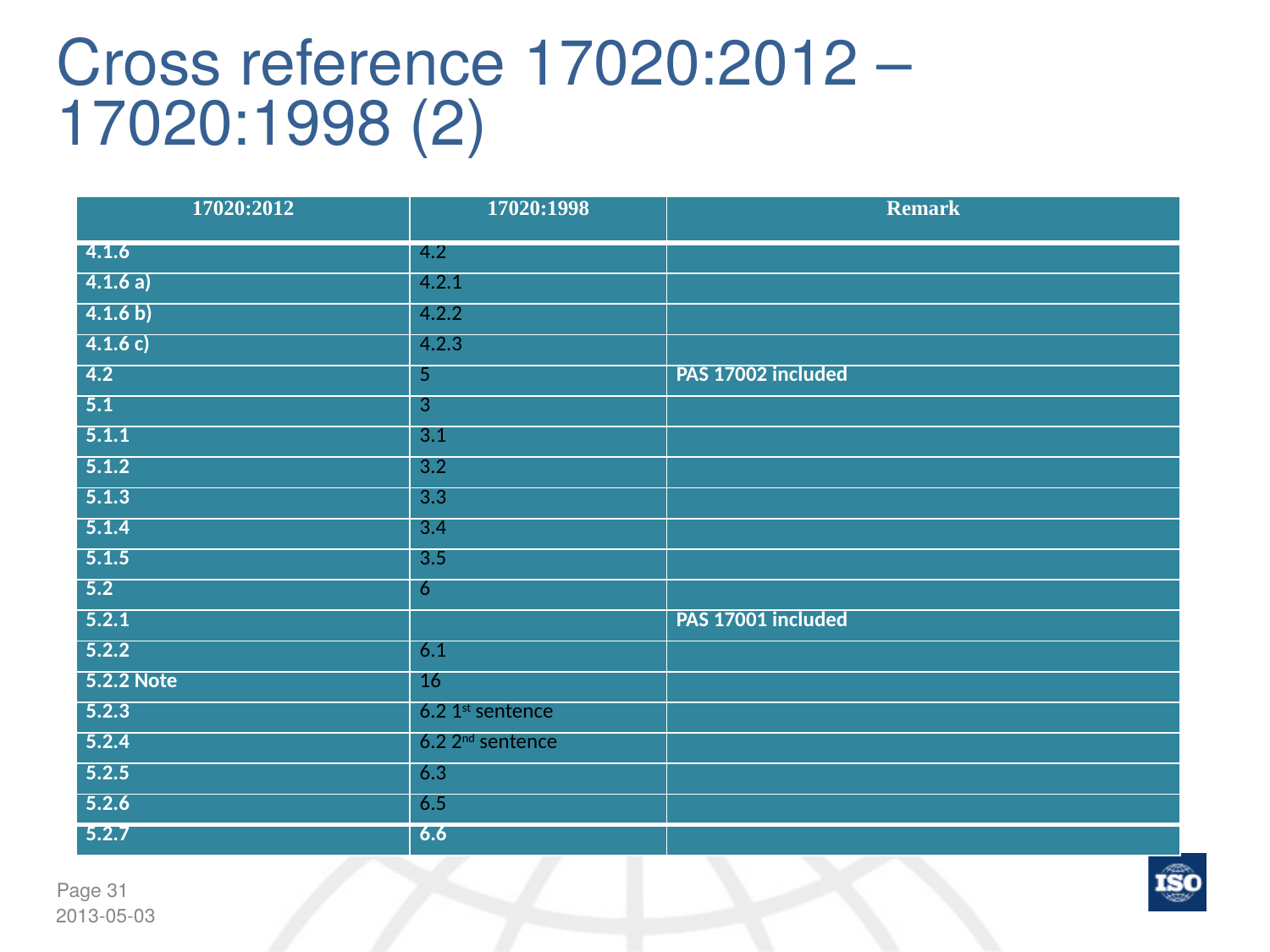

# Cross reference 17020:2012 – 17020:1998 (2)
| 17020:2012 | 17020:1998 | Remark |
| --- | --- | --- |
| 4.1.6 | 4.2 |  |
| 4.1.6 a) | 4.2.1 |  |
| 4.1.6 b) | 4.2.2 |  |
| 4.1.6 c) | 4.2.3 |  |
| 4.2 | 5 | PAS 17002 included |
| 5.1 | 3 |  |
| 5.1.1 | 3.1 |  |
| 5.1.2 | 3.2 |  |
| 5.1.3 | 3.3 |  |
| 5.1.4 | 3.4 |  |
| 5.1.5 | 3.5 |  |
| 5.2 | 6 |  |
| 5.2.1 |  | PAS 17001 included |
| 5.2.2 | 6.1 |  |
| 5.2.2 Note | 16 |  |
| 5.2.3 | 6.2 1st sentence |  |
| 5.2.4 | 6.2 2nd sentence |  |
| 5.2.5 | 6.3 |  |
| 5.2.6 | 6.5 |  |
| 5.2.7 | 6.6 |  |
2013-05-03